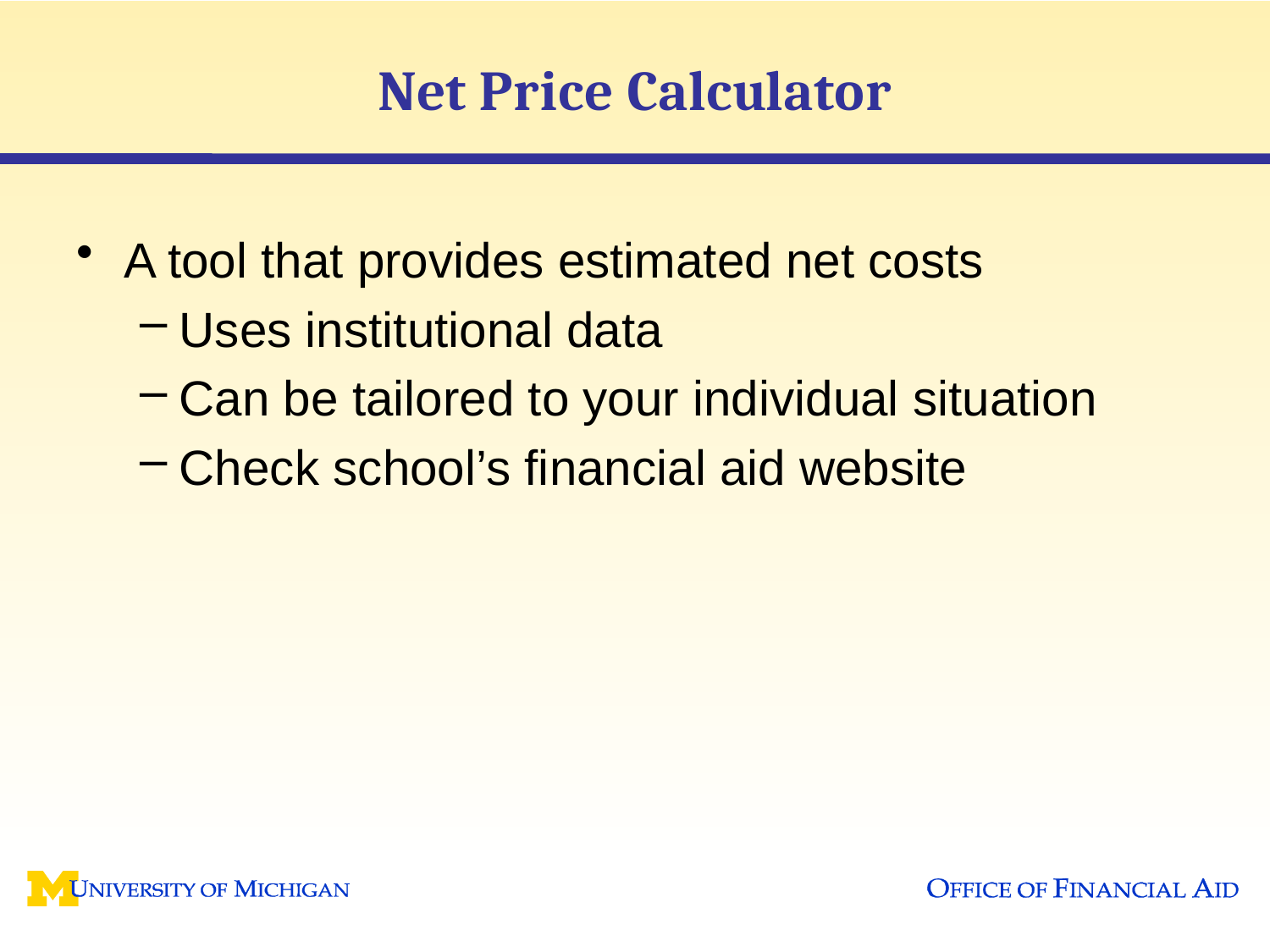

# Net Price Calculator
A tool that provides estimated net costs
Uses institutional data
Can be tailored to your individual situation
Check school’s financial aid website